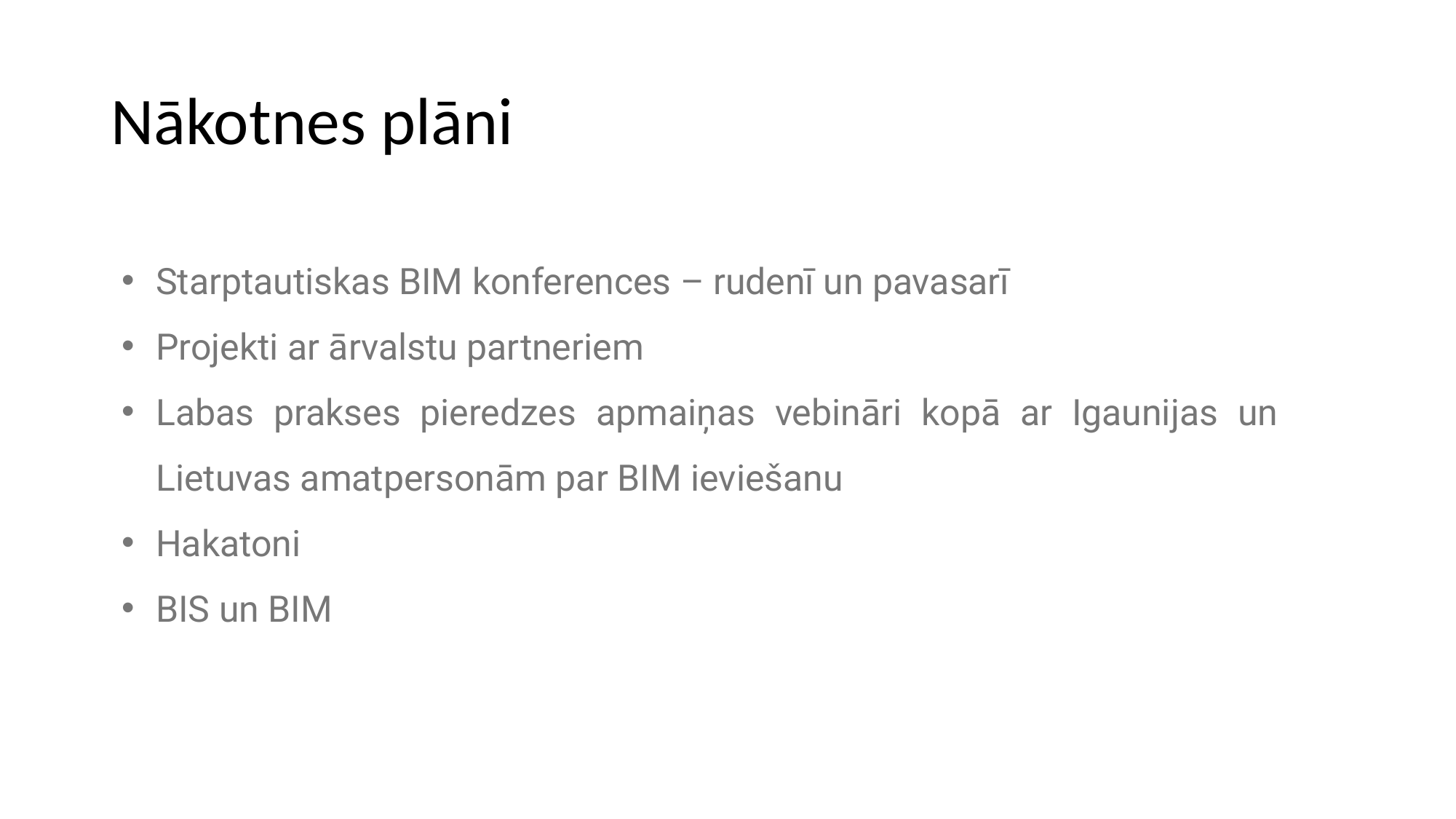

# Nākotnes plāni
Starptautiskas BIM konferences – rudenī un pavasarī
Projekti ar ārvalstu partneriem
Labas prakses pieredzes apmaiņas vebināri kopā ar Igaunijas un Lietuvas amatpersonām par BIM ieviešanu
Hakatoni
BIS un BIM